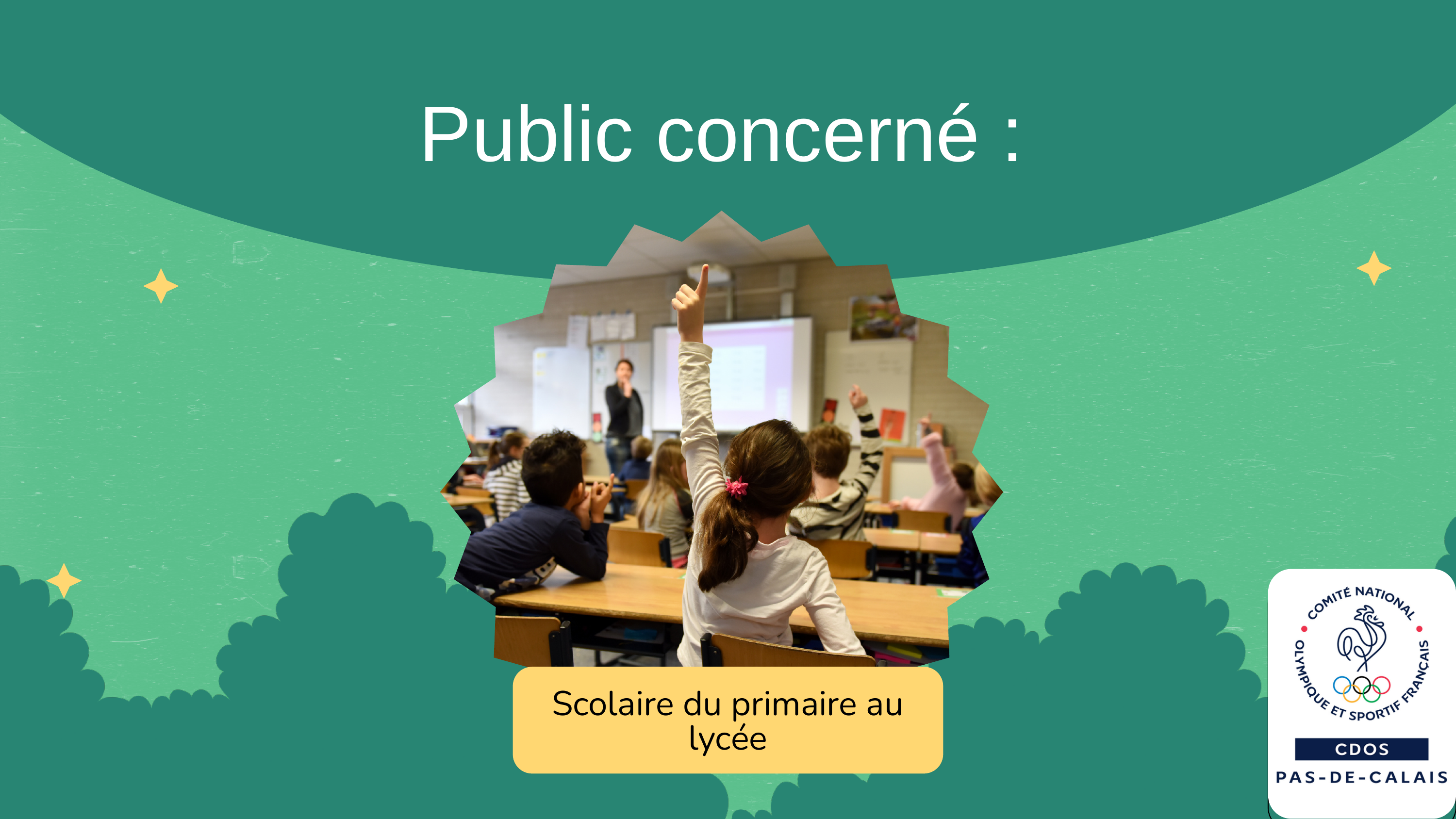

Public concerné :

Scolaire du primaire au lycée